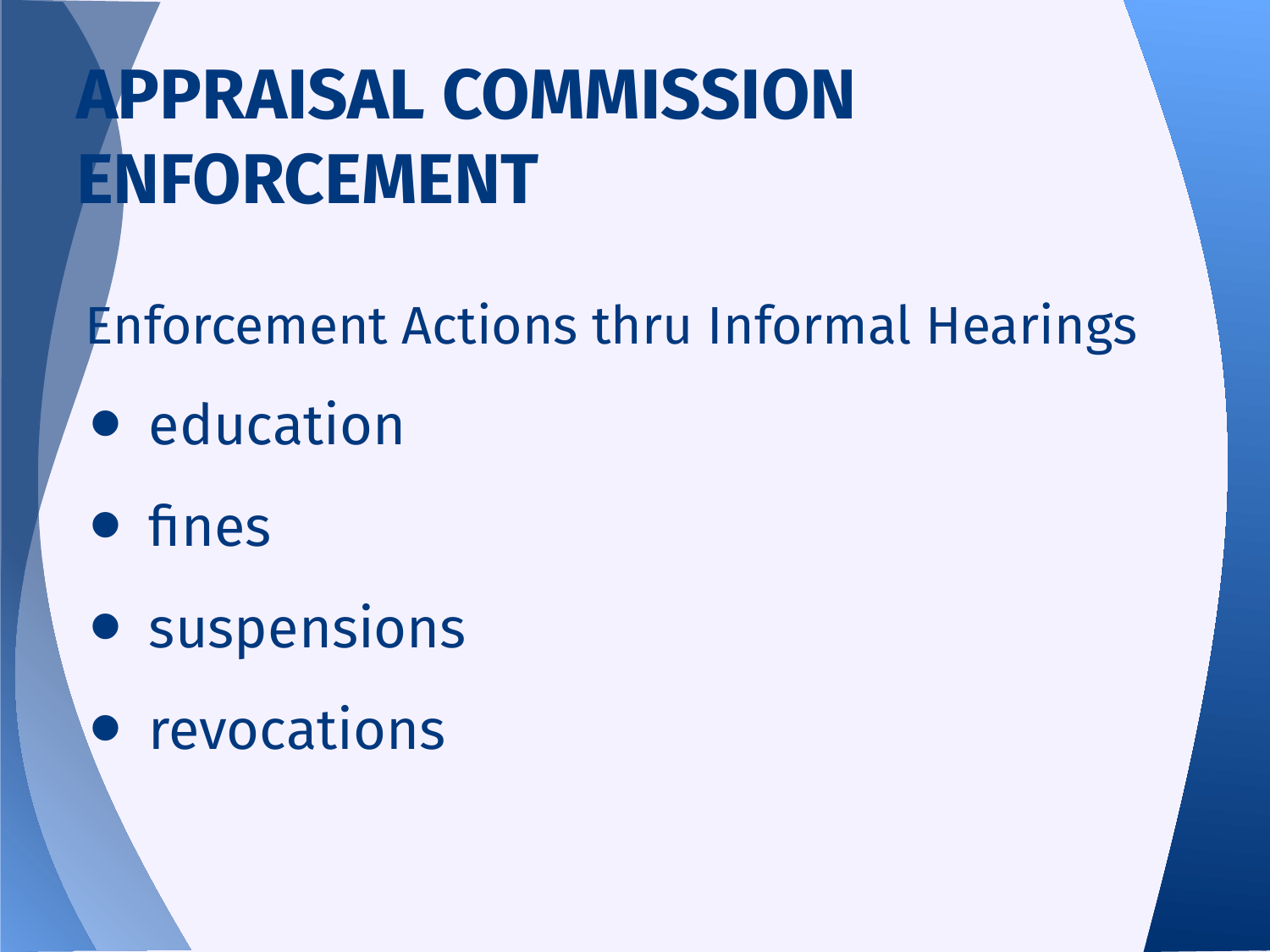

# APPRAISAL COMMISSION ENFORCEMENT
Enforcement Actions thru Informal Hearings
education
fines
suspensions
revocations